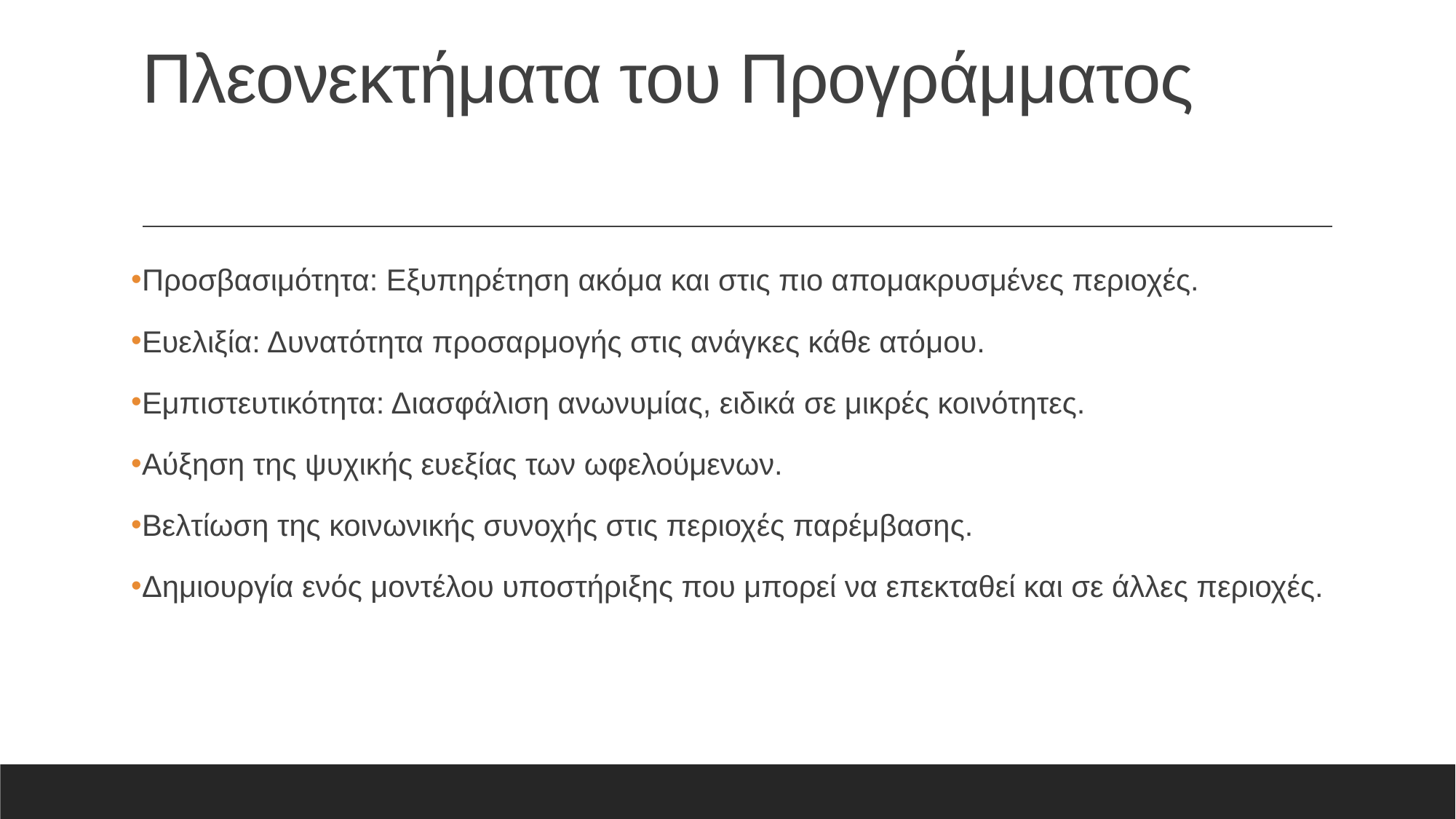

# Πλεονεκτήματα του Προγράμματος
Προσβασιμότητα: Εξυπηρέτηση ακόμα και στις πιο απομακρυσμένες περιοχές.
Ευελιξία: Δυνατότητα προσαρμογής στις ανάγκες κάθε ατόμου.
Εμπιστευτικότητα: Διασφάλιση ανωνυμίας, ειδικά σε μικρές κοινότητες.
Αύξηση της ψυχικής ευεξίας των ωφελούμενων.
Βελτίωση της κοινωνικής συνοχής στις περιοχές παρέμβασης.
Δημιουργία ενός μοντέλου υποστήριξης που μπορεί να επεκταθεί και σε άλλες περιοχές.